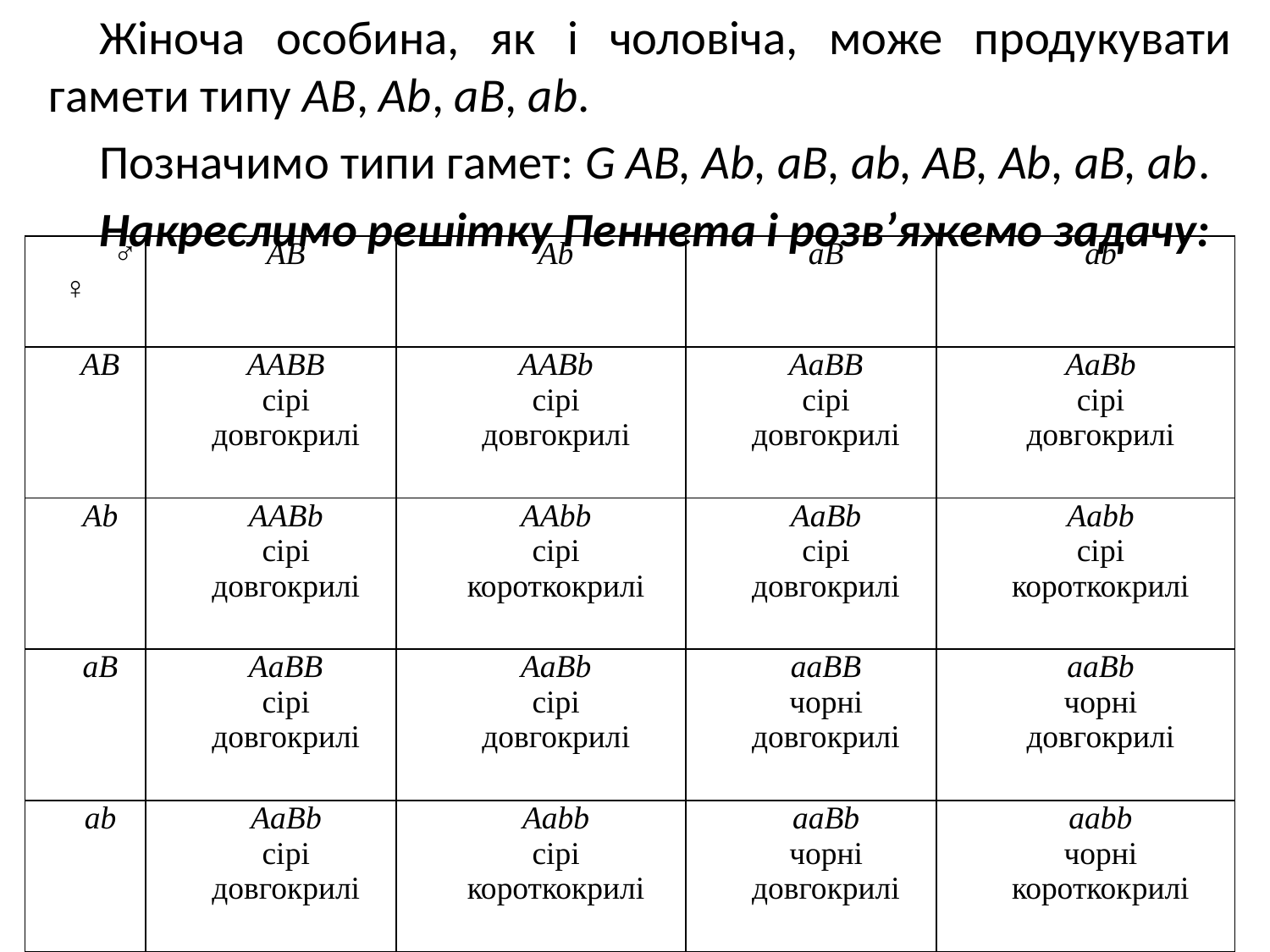

Жіноча особина, як і чоловіча, може продукувати гамети типу AB, Ab, aВ, ab.
Позначимо типи гамет: G AB, Ab, aВ, ab, AB, Ab, aВ, ab.
Накреслимо решітку Пеннета і розв’яжемо задачу:
| ♂ ♀ | AB | Ab | aB | ab |
| --- | --- | --- | --- | --- |
| AB | AABВ сірі довгокрилі | AABb сірі довгокрилі | AaBВ сірі довгокрилі | AaBb сірі довгокрилі |
| Ab | AABb сірі довгокрилі | AAbb сірі короткокрилі | AaВb сірі довгокрилі | Aabb сірі короткокрилі |
| aB | AaBВ сірі довгокрилі | AaBb сірі довгокрилі | aaBВ чорні довгокрилі | aaBb чорні довгокрилі |
| ab | AaВb сірі довгокрилі | Aabb сірі короткокрилі | aaВb чорні довгокрилі | aabb чорні короткокрилі |